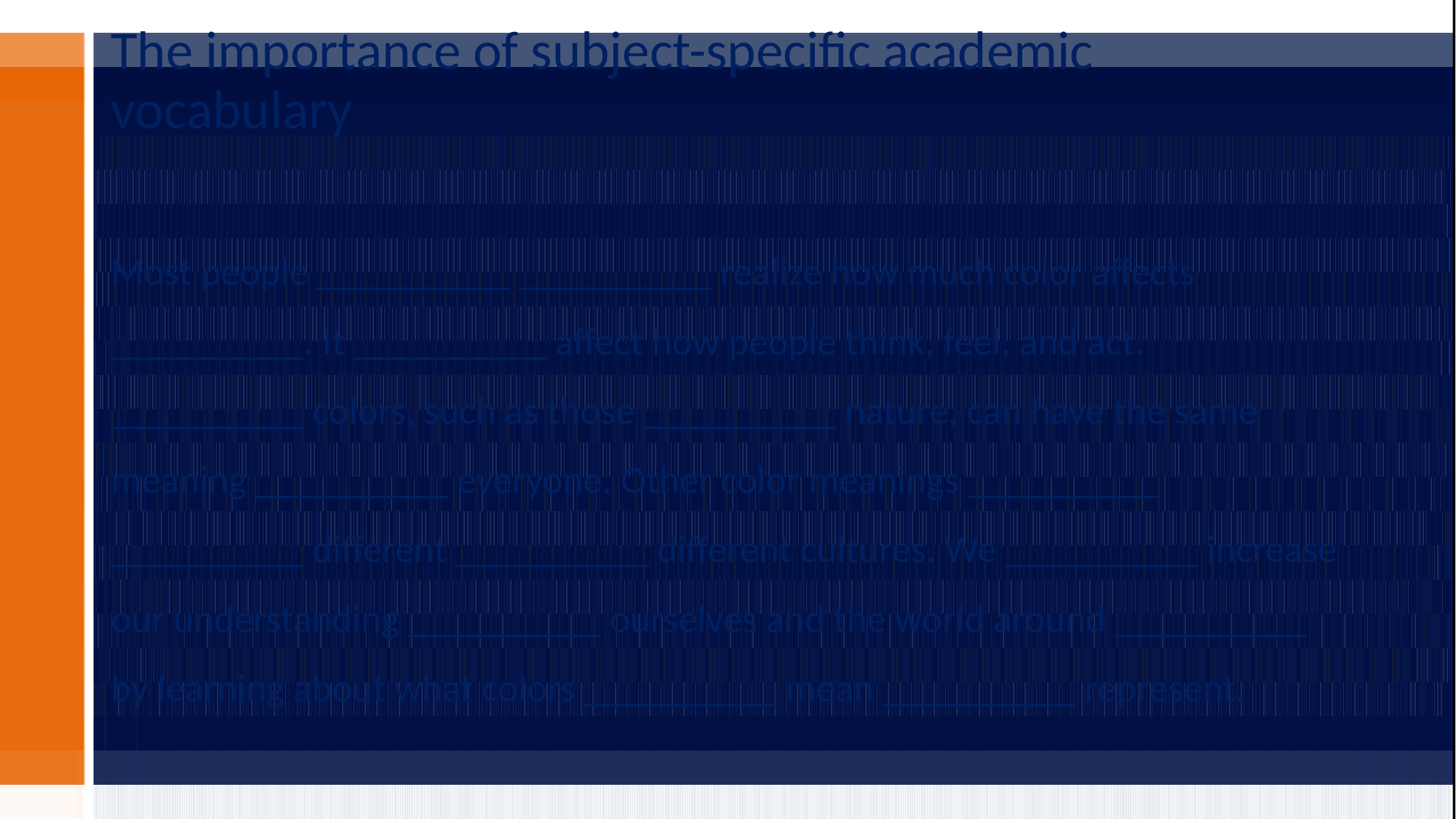

# The importance of subject-specific academic vocabulary
Most people __________ __________ realize how much color affects __________. It __________ affect how people think, feel, and act. __________ colors, such as those __________ nature, can have the same meaning __________ everyone. Other color meanings __________ __________ different __________ different cultures. We __________ increase our understanding __________ ourselves and the world around __________ by learning about what colors __________ mean __________ represent.